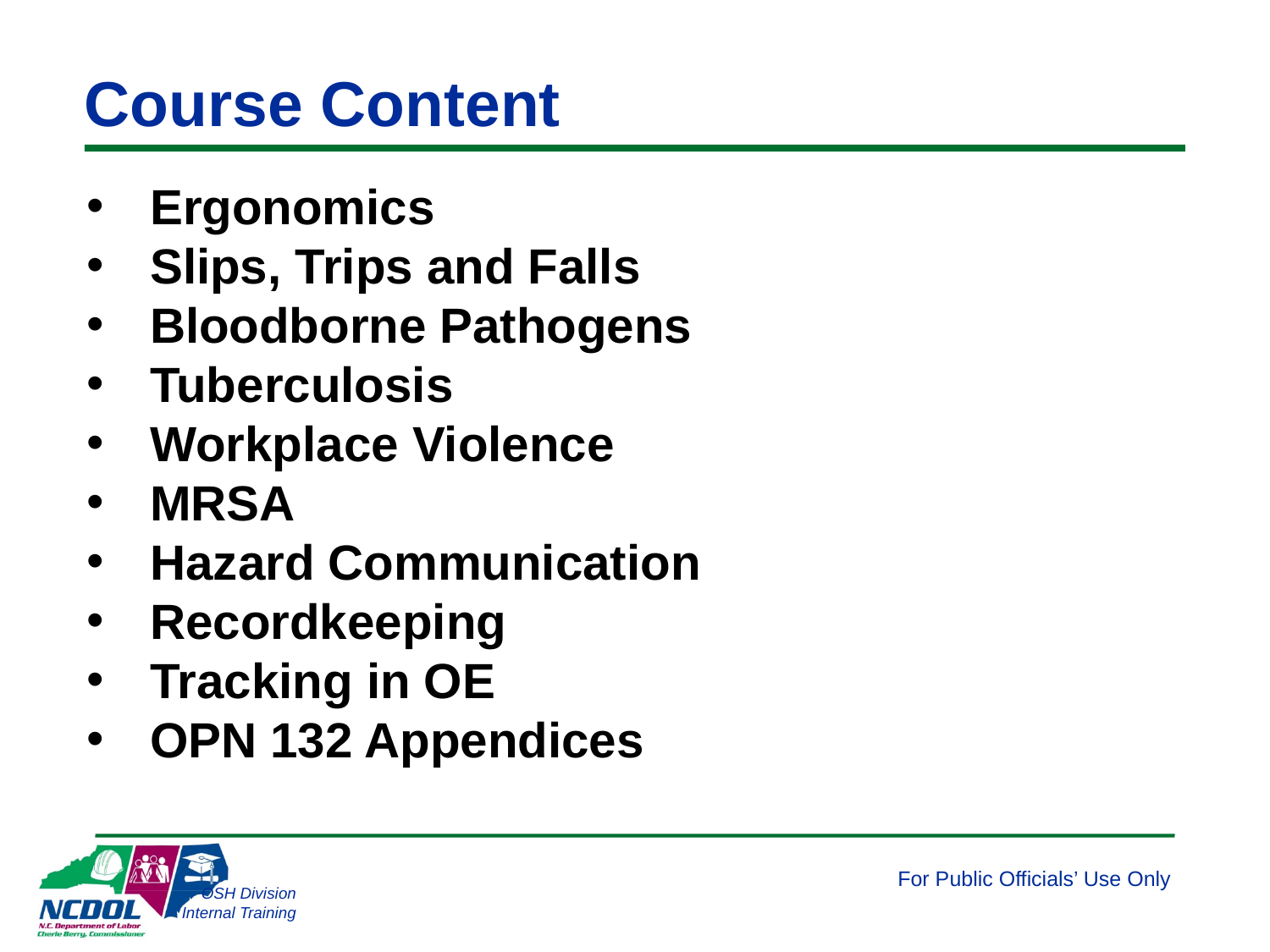

# Course Content
Ergonomics
Slips, Trips and Falls
Bloodborne Pathogens
Tuberculosis
Workplace Violence
MRSA
Hazard Communication
Recordkeeping
Tracking in OE
OPN 132 Appendices